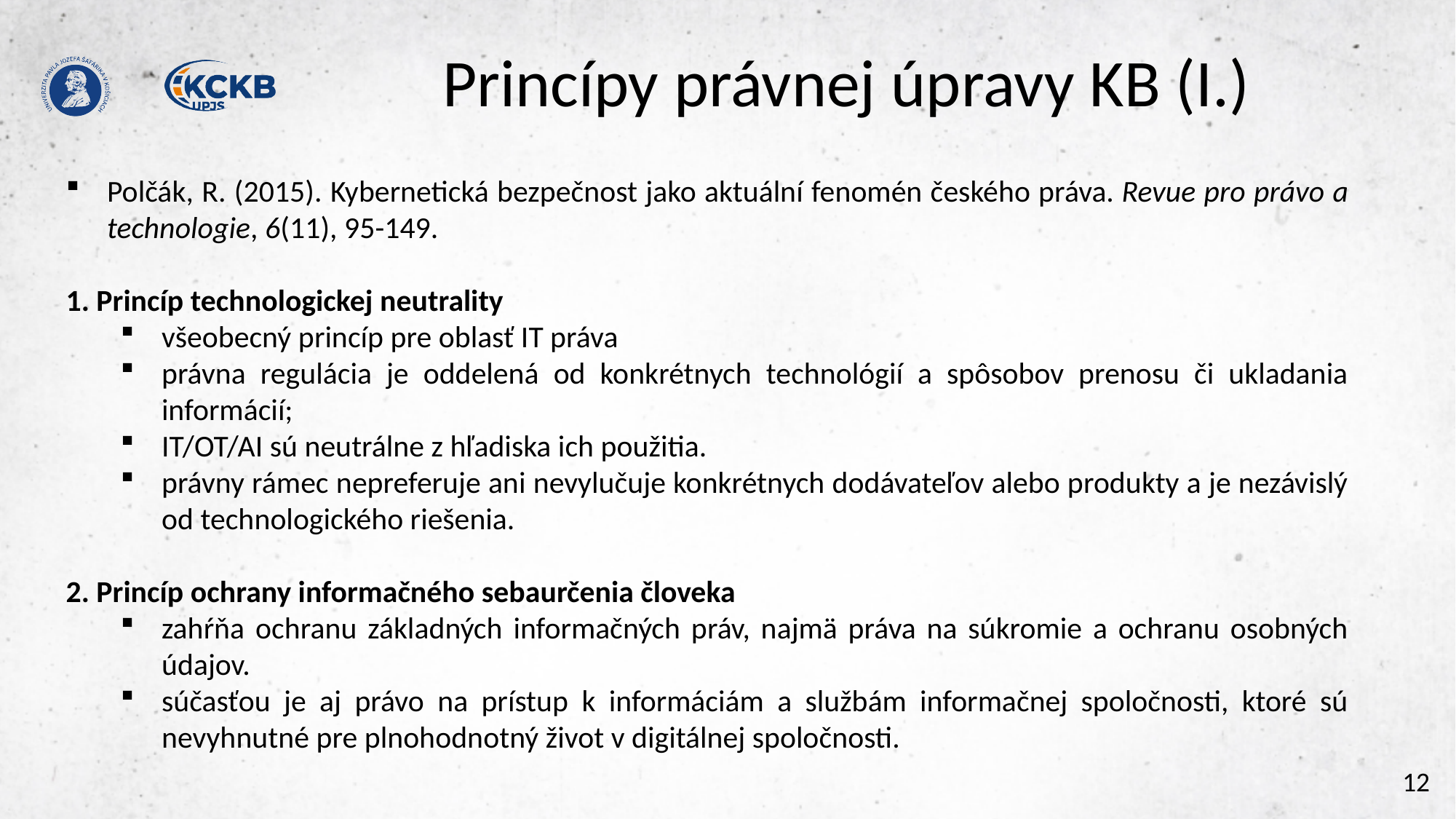

# Princípy právnej úpravy KB (I.)
Polčák, R. (2015). Kybernetická bezpečnost jako aktuální fenomén českého práva. Revue pro právo a technologie, 6(11), 95-149.

1. Princíp technologickej neutrality
všeobecný princíp pre oblasť IT práva
právna regulácia je oddelená od konkrétnych technológií a spôsobov prenosu či ukladania informácií;
IT/OT/AI sú neutrálne z hľadiska ich použitia.
právny rámec nepreferuje ani nevylučuje konkrétnych dodávateľov alebo produkty a je nezávislý od technologického riešenia.

2. Princíp ochrany informačného sebaurčenia človeka
zahŕňa ochranu základných informačných práv, najmä práva na súkromie a ochranu osobných údajov.
súčasťou je aj právo na prístup k informáciám a službám informačnej spoločnosti, ktoré sú nevyhnutné pre plnohodnotný život v digitálnej spoločnosti.
12